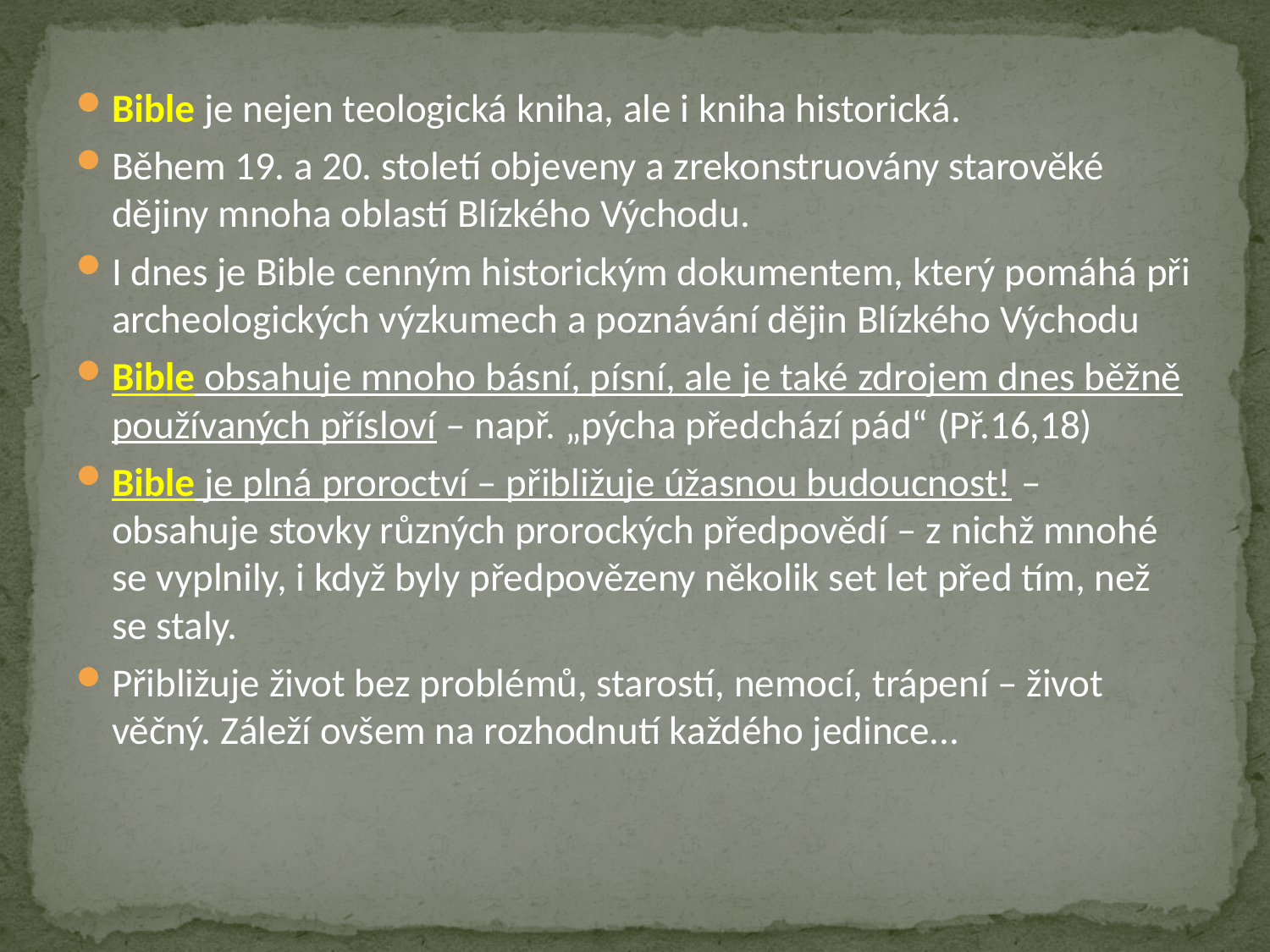

Bible je nejen teologická kniha, ale i kniha historická.
Během 19. a 20. století objeveny a zrekonstruovány starověké dějiny mnoha oblastí Blízkého Východu.
I dnes je Bible cenným historickým dokumentem, který pomáhá při archeologických výzkumech a poznávání dějin Blízkého Východu
Bible obsahuje mnoho básní, písní, ale je také zdrojem dnes běžně používaných přísloví – např. „pýcha předchází pád“ (Př.16,18)
Bible je plná proroctví – přibližuje úžasnou budoucnost! – obsahuje stovky různých prorockých předpovědí – z nichž mnohé se vyplnily, i když byly předpovězeny několik set let před tím, než se staly.
Přibližuje život bez problémů, starostí, nemocí, trápení – život věčný. Záleží ovšem na rozhodnutí každého jedince...